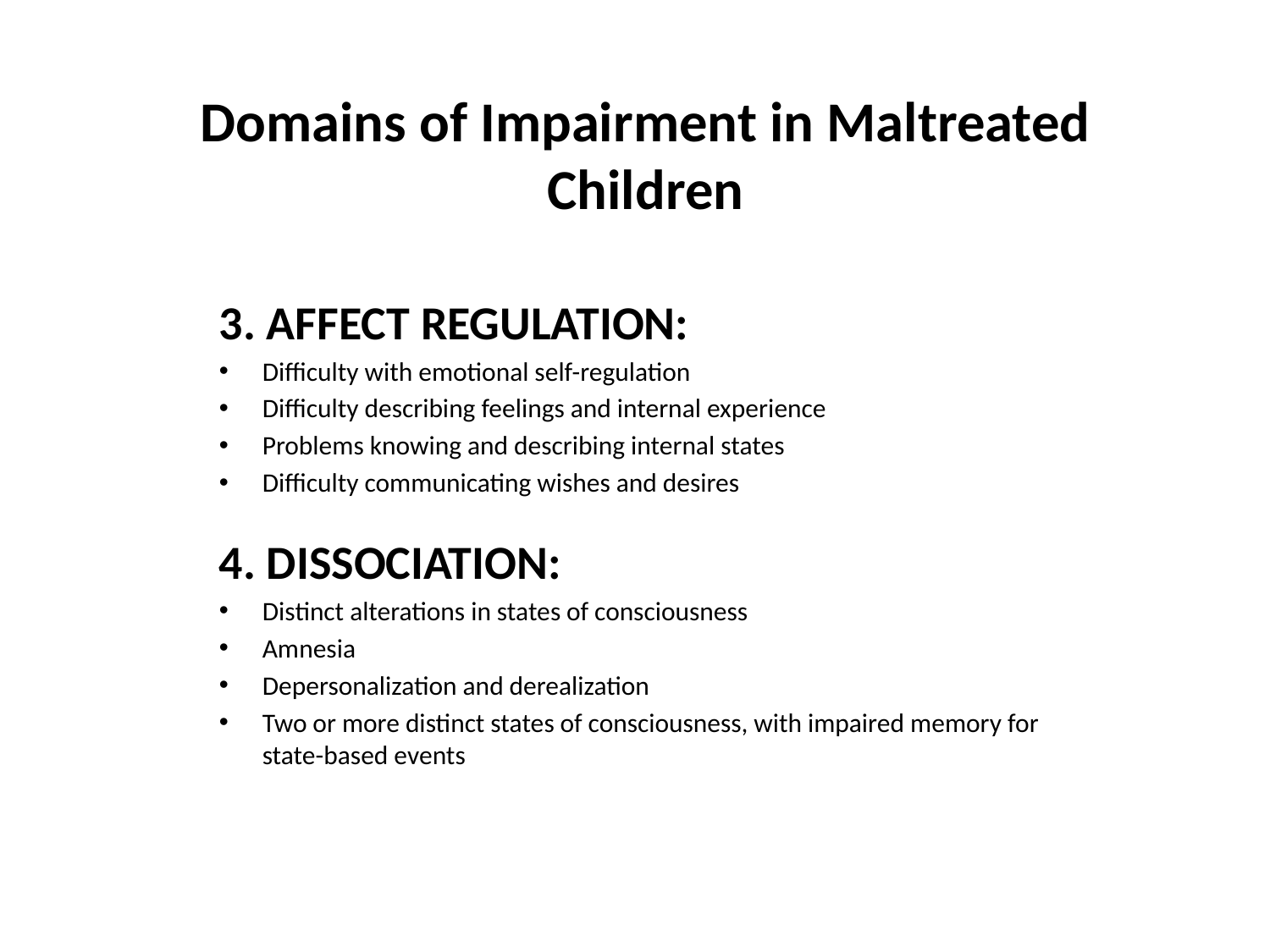

# Domains of Impairment in Maltreated Children
3. AFFECT REGULATION:
Difficulty with emotional self-regulation
Difficulty describing feelings and internal experience
Problems knowing and describing internal states
Difficulty communicating wishes and desires

4. DISSOCIATION:
Distinct alterations in states of consciousness
Amnesia
Depersonalization and derealization
Two or more distinct states of consciousness, with impaired memory for state-based events